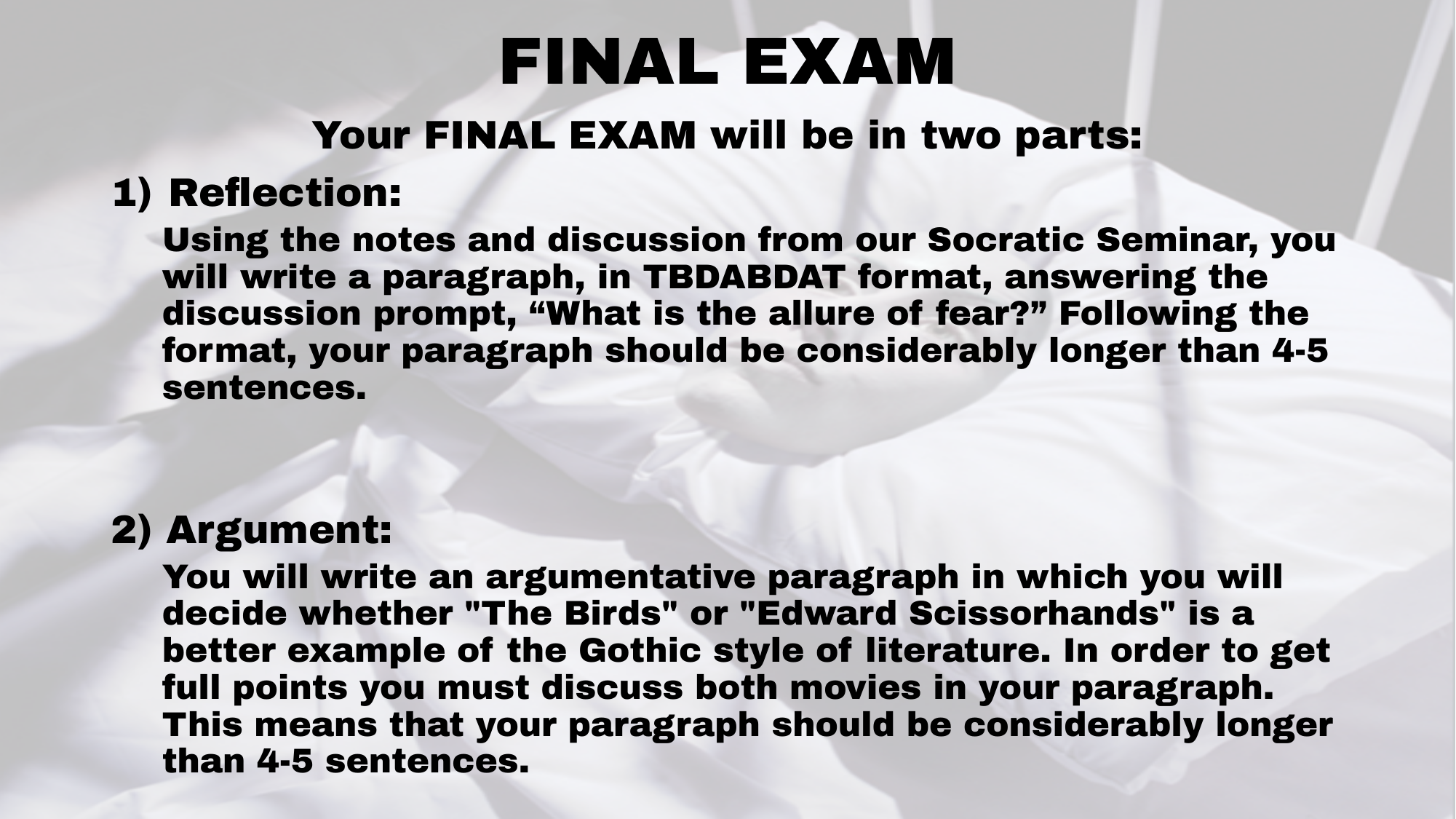

# FINAL EXAM
Your FINAL EXAM will be in two parts:
Reflection:
Using the notes and discussion from our Socratic Seminar, you will write a paragraph, in TBDABDAT format, answering the discussion prompt, “What is the allure of fear?” Following the format, your paragraph should be considerably longer than 4-5 sentences.

2) Argument:
You will write an argumentative paragraph in which you will decide whether "The Birds" or "Edward Scissorhands" is a better example of the Gothic style of literature. In order to get full points you must discuss both movies in your paragraph.  This means that your paragraph should be considerably longer than 4-5 sentences.